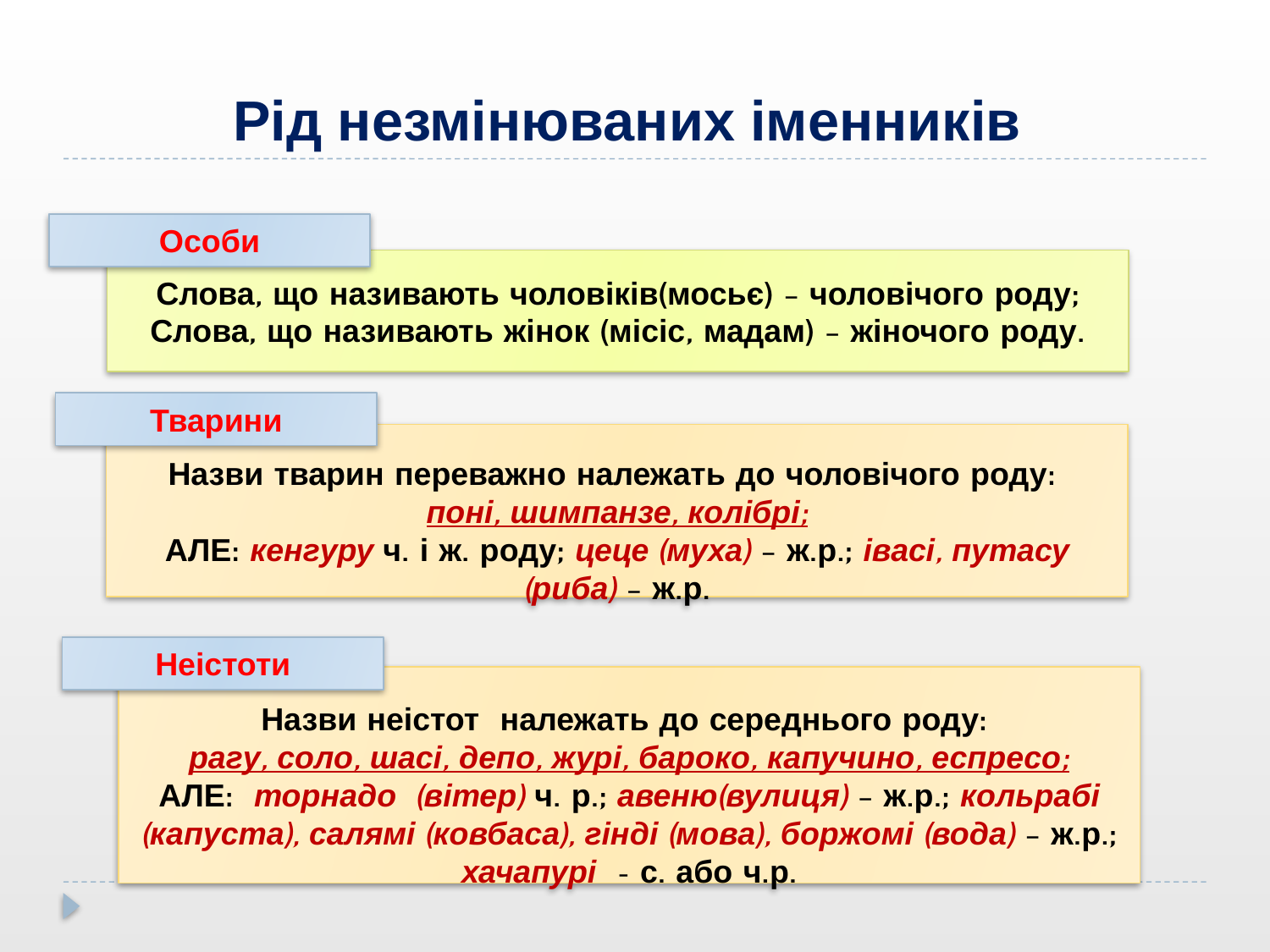

# Рід незмінюваних іменників
Особи
Слова, що називають чоловіків(мосьє) – чоловічого роду;
Слова, що називають жінок (місіс, мадам) – жіночого роду.
Тварини

Назви тварин переважно належать до чоловічого роду:
поні, шимпанзе, колібрі;
АЛЕ: кенгуру ч. і ж. роду; цеце (муха) – ж.р.; івасі, путасу (риба) – ж.р.
Неістоти

Назви неістот  належать до середнього роду:
рагу, соло, шасі, депо, журі, бароко, капучино, еспресо;
АЛЕ:  торнадо  (вітер) ч. р.; авеню(вулиця) – ж.р.; кольрабі (капуста), салямі (ковбаса), гінді (мова), боржомі (вода) – ж.р.; хачапурі  - с. або ч.р.